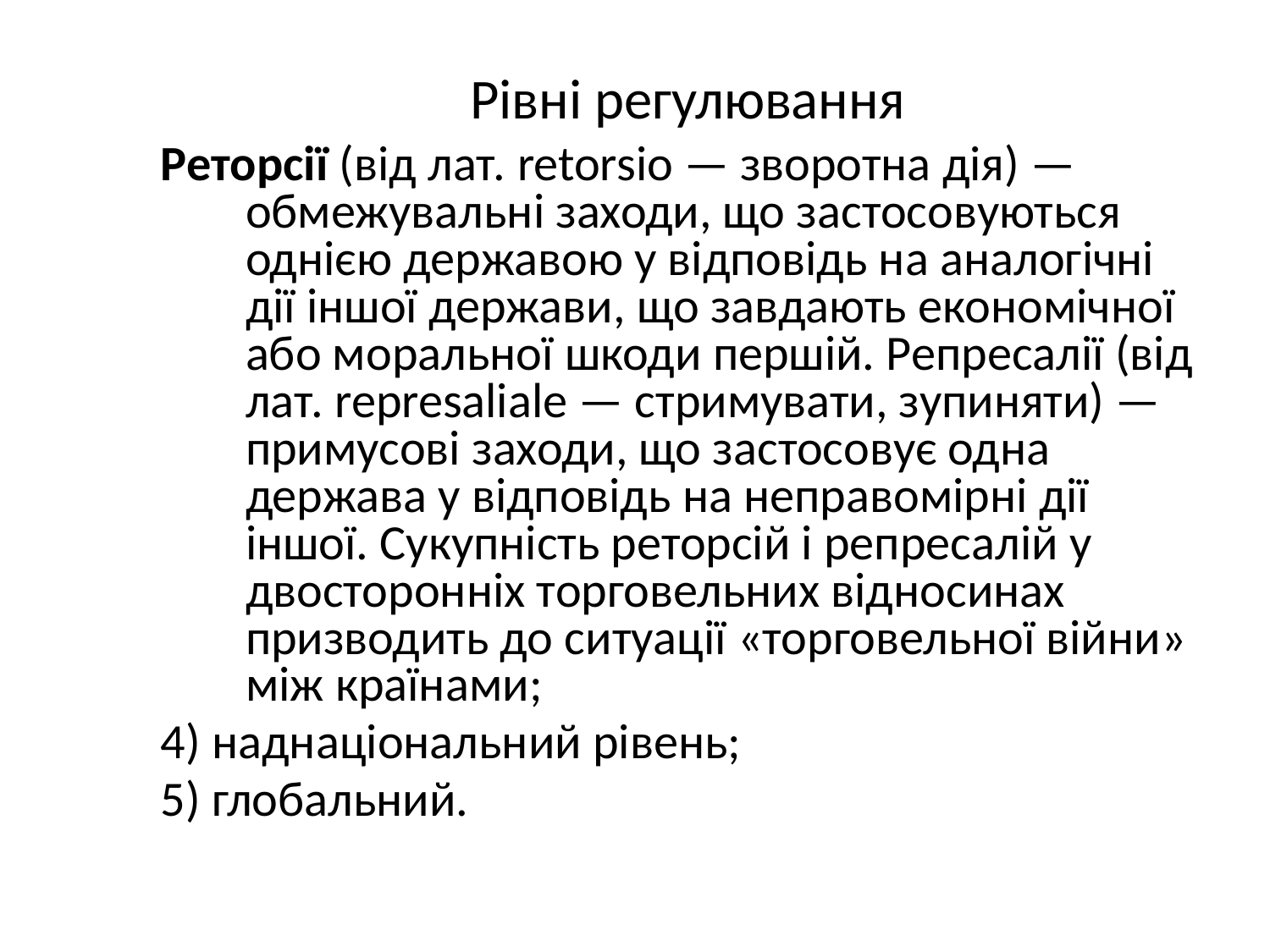

# Рівні регулювання
Реторсії (від лат. retorsio — зворотна дія) — обмежувальні заходи, що застосовуються однією державою у відповідь на аналогічні дії іншої держави, що завдають економічної або моральної шкоди першій. Репресалії (від лат. represaliale — стримувати, зупиняти) — примусові заходи, що застосовує одна держава у відповідь на неправомірні дії іншої. Сукупність реторсій і репресалій у двосторонніх торговельних відносинах призводить до ситуації «торговельної війни» між країнами;
4) наднаціональний рівень;
5) глобальний.